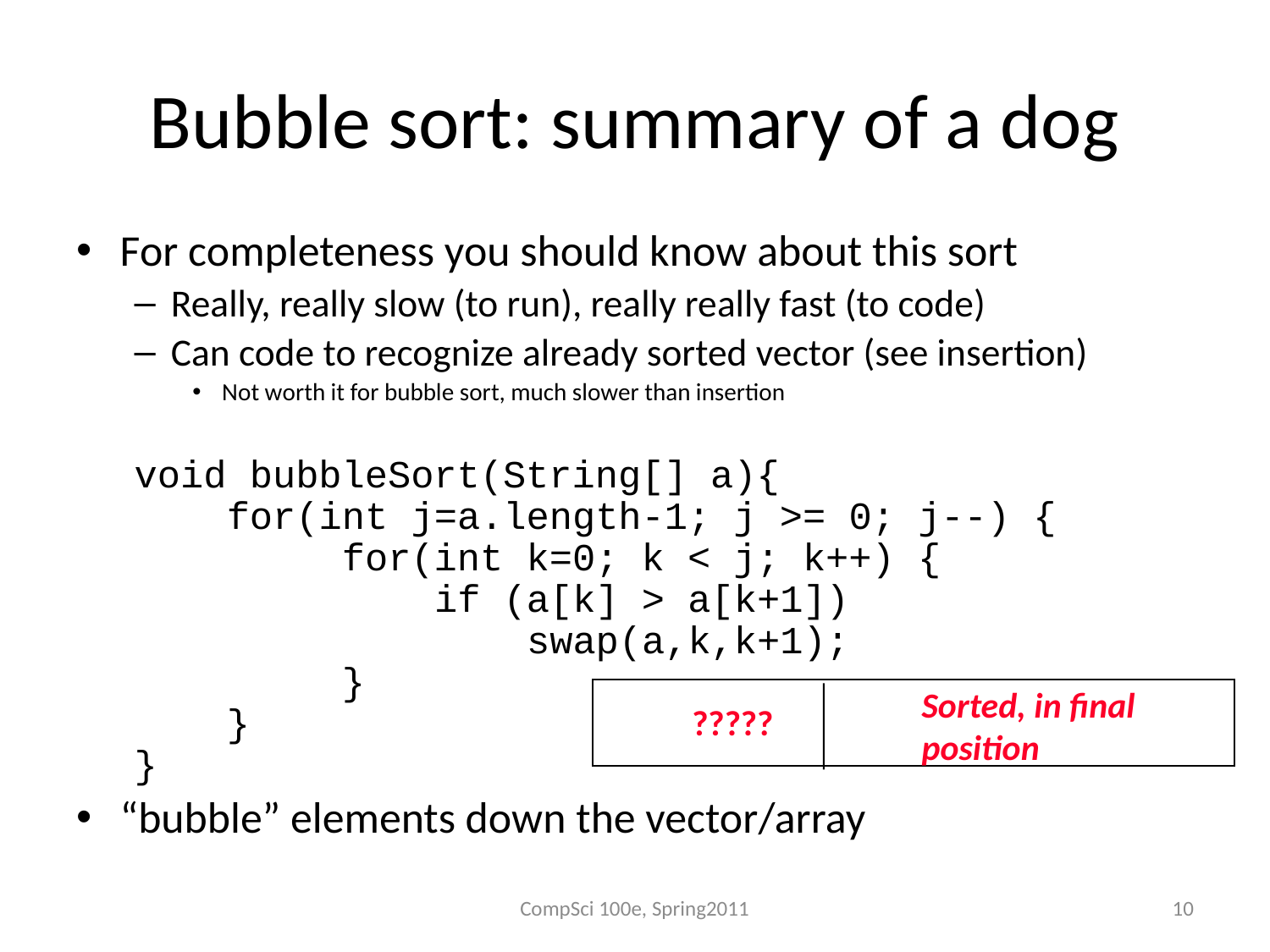

# Bubble sort: summary of a dog
For completeness you should know about this sort
Really, really slow (to run), really really fast (to code)
Can code to recognize already sorted vector (see insertion)
Not worth it for bubble sort, much slower than insertion

void bubbleSort(String[] a){
    for(int j=a.length-1; j >= 0; j--) {
         for(int k=0; k < j; k++) {
             if (a[k] > a[k+1])
                 swap(a,k,k+1);
         }
    }
}
“bubble” elements down the vector/array
Sorted, in final
position

?????

CompSci 100e, Spring2011
10